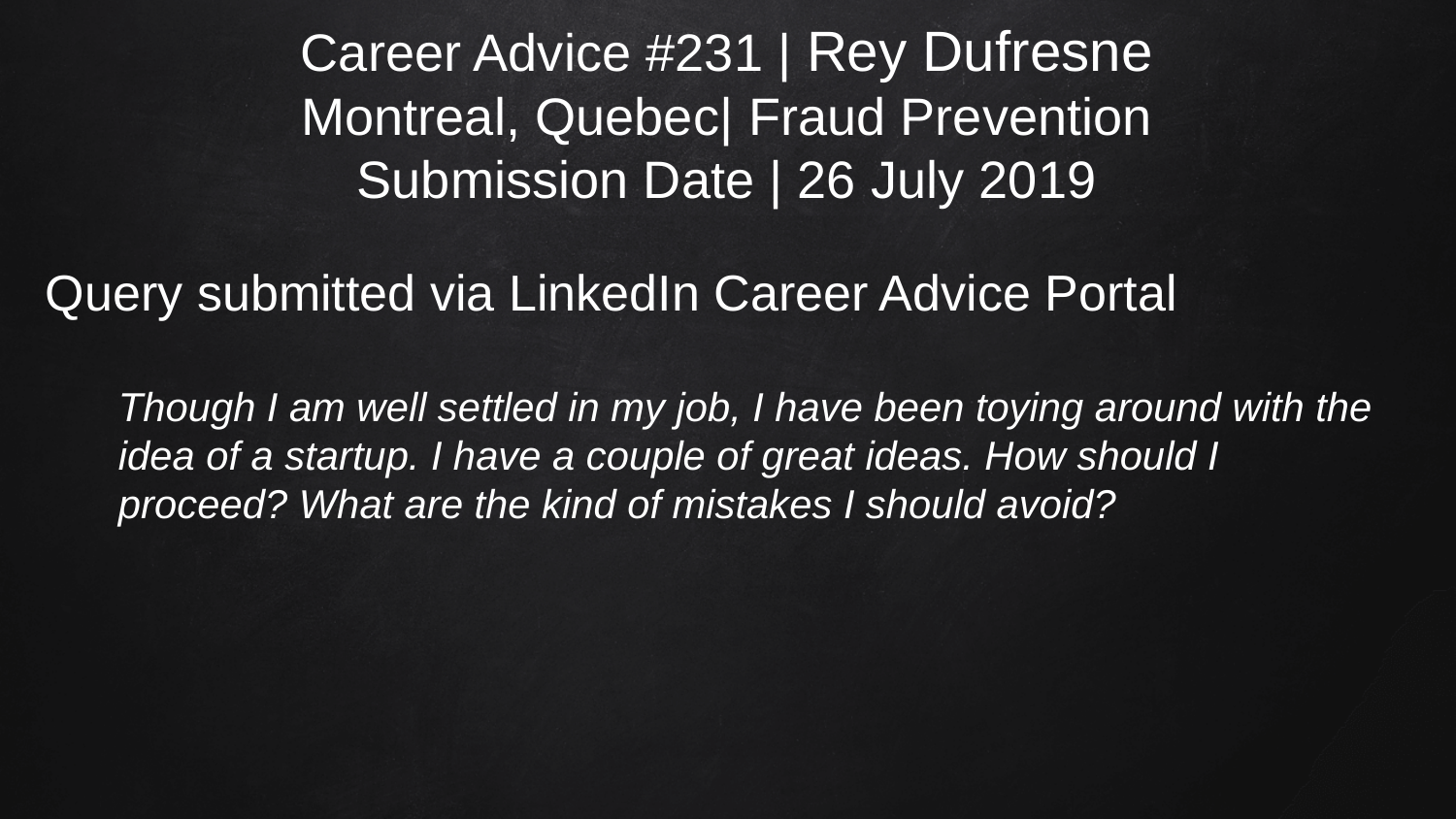

# Career Advice #231 | Rey Dufresne Montreal, Quebec| Fraud Prevention Submission Date | 26 July 2019

Query submitted via LinkedIn Career Advice Portal

Though I am well settled in my job, I have been toying around with the idea of a startup. I have a couple of great ideas. How should I proceed? What are the kind of mistakes I should avoid?